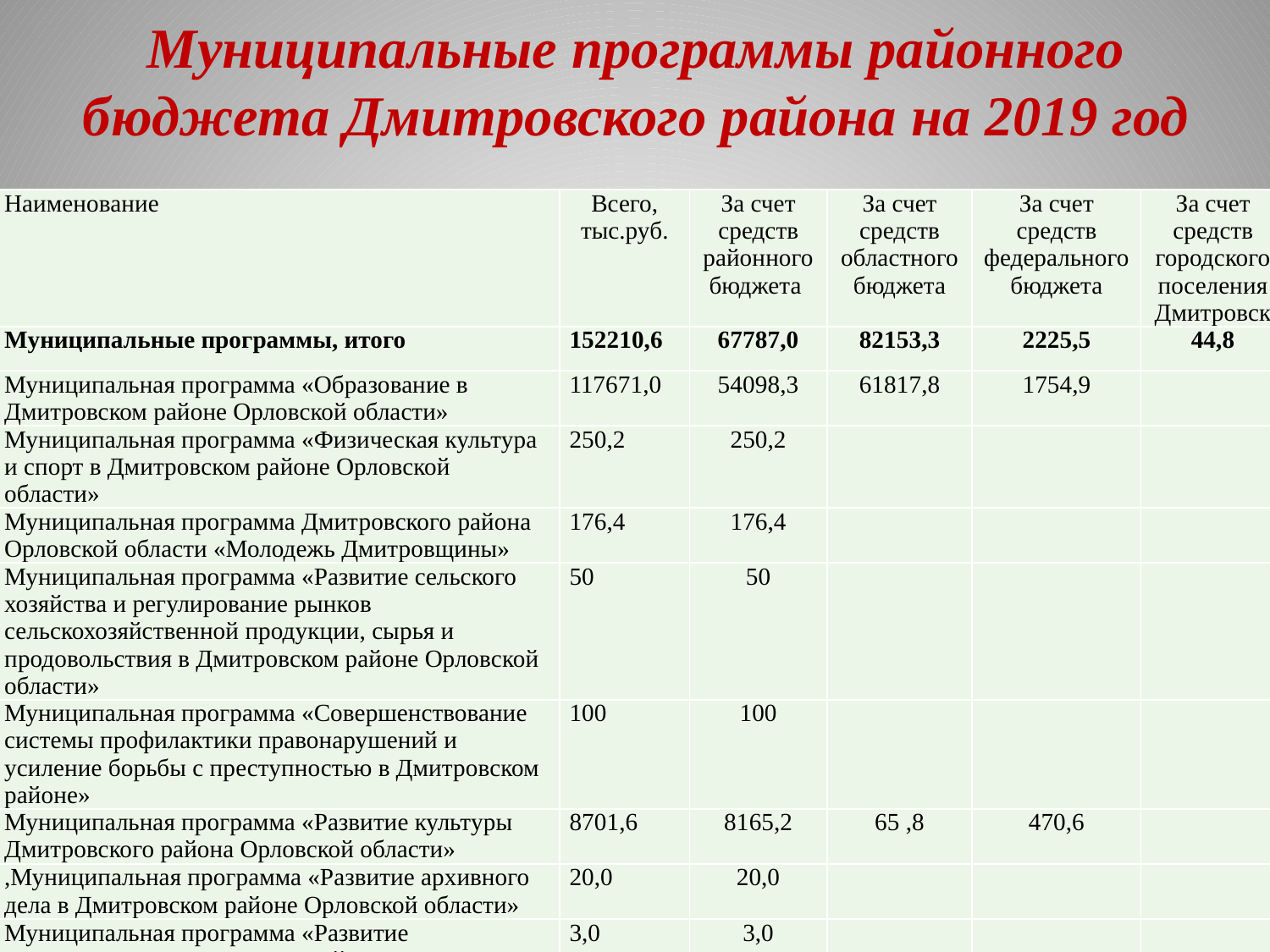

# Муниципальные программы районного бюджета Дмитровского района на 2019 год
| Наименование | Всего, тыс.руб. | За счет средств районного бюджета | За счет средств областного бюджета | За счет средств федерального бюджета | За счет средств городского поселения Дмитровск |
| --- | --- | --- | --- | --- | --- |
| Муниципальные программы, итого | 152210,6 | 67787,0 | 82153,3 | 2225,5 | 44,8 |
| Муниципальная программа «Образование в Дмитровском районе Орловской области» | 117671,0 | 54098,3 | 61817,8 | 1754,9 |  |
| Муниципальная программа «Физическая культура и спорт в Дмитровском районе Орловской области» | 250,2 | 250,2 |  |  |  |
| Муниципальная программа Дмитровского района Орловской области «Молодежь Дмитровщины» | 176,4 | 176,4 |  |  |  |
| Муниципальная программа «Развитие сельского хозяйства и регулирование рынков сельскохозяйственной продукции, сырья и продовольствия в Дмитровском районе Орловской области» | 50 | 50 |  |  |  |
| Муниципальная программа «Совершенствование системы профилактики правонарушений и усиление борьбы с преступностью в Дмитровском районе» | 100 | 100 |  |  |  |
| Муниципальная программа «Развитие культуры Дмитровского района Орловской области» | 8701,6 | 8165,2 | 65 ,8 | 470,6 |  |
| ,Муниципальная программа «Развитие архивного дела в Дмитровском районе Орловской области» | 20,0 | 20,0 |  |  |  |
| Муниципальная программа «Развитие предпринимательства и деловой активности в Дмитровском районе Орловской области» | 3,0 | 3,0 |  |  |  |
| Муниципальная программа «Устойчивое развитие сельских территорий Дмитровского района Орловской области» | 425,0 | 425,0 |  |  |  |
| Муниципальная программа «Обеспечение безопасности дорожного движения в Дмитровском районе» | 1919,7 | 150,0 | 1769,7 |  |  |
| Муниципальная программа «Ремонт автомобильных дорог общего пользования местного значения и улично-дорожной сети на территории Дмитровского района Орловской области» | 22042,1 | 3497,3 | 18500,0 |  | 44,8 |
| Муниципальная программа «Развитие системы водоснабжения и водоотведения в Дмитровском районе» | 344,2 | 344,2 |  |  |  |
| Муниципальная программа «Укрепление межнациональных и межконфессиональных отношений и проведение профилактики межнациональных конфликтов в Дмитровском районе Орловской области» | 3,0 | 3,0 |  |  |  |
| Муниципальная программа «Энергосбережение и повышение энергетической эффективности в Дмитровском района Орловской области» | 304,4 | 304,4 |  |  |  |
| Муниципальная программа «Благоустройство контейнерных площадок на территории Дмитровского района Орловской области | 200,0 | 200,0 |  |  |  |